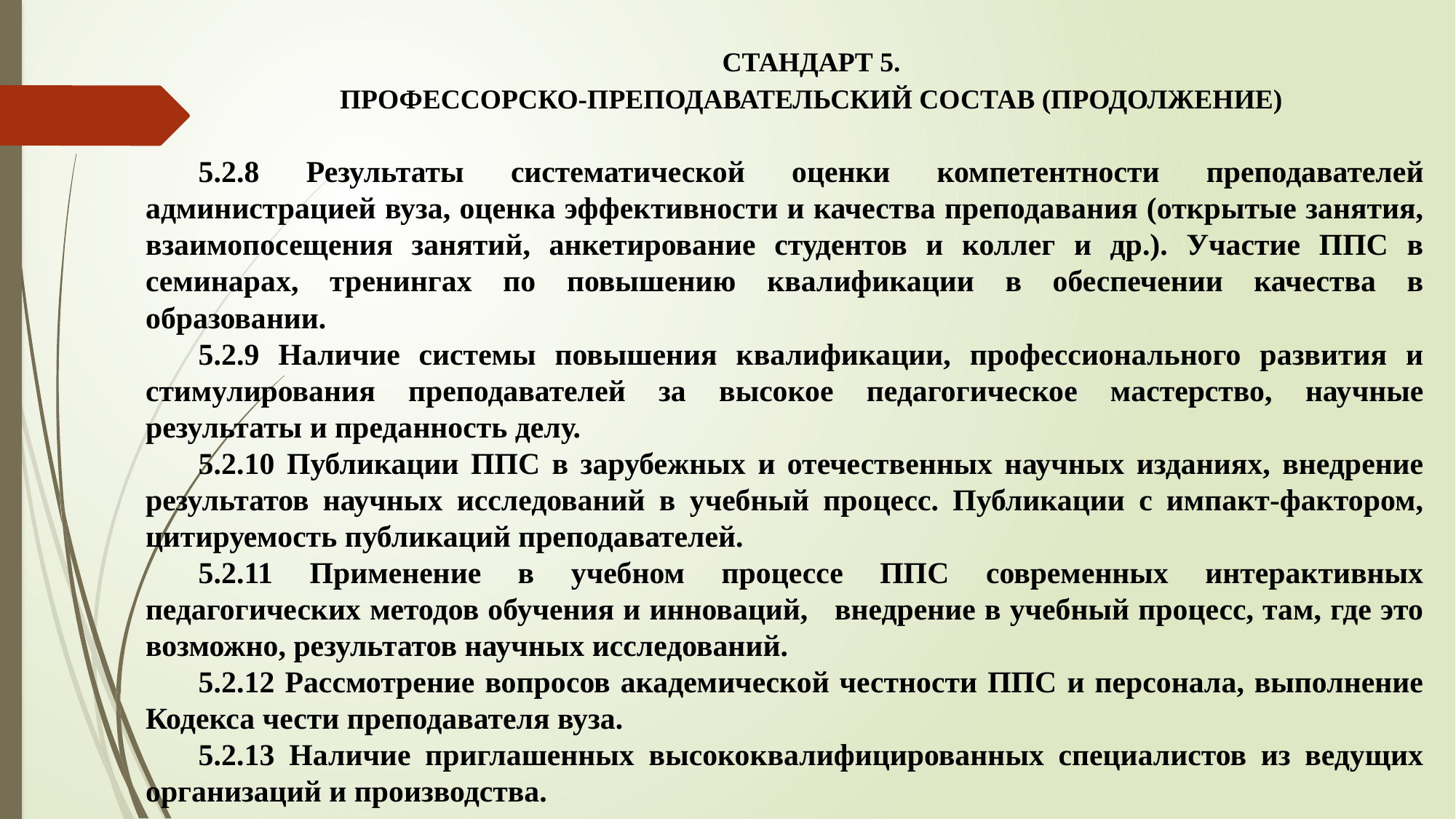

СТАНДАРТ 5.
ПРОФЕССОРСКО-ПРЕПОДАВАТЕЛЬСКИЙ СОСТАВ (ПРОДОЛЖЕНИЕ)

5.2.8 Результаты систематической оценки компетентности преподавателей администрацией вуза, оценка эффективности и качества преподавания (открытые занятия, взаимопосещения занятий, анкетирование студентов и коллег и др.). Участие ППС в семинарах, тренингах по повышению квалификации в обеспечении качества в образовании.
5.2.9 Наличие системы повышения квалификации, профессионального развития и стимулирования преподавателей за высокое педагогическое мастерство, научные результаты и преданность делу.
5.2.10 Публикации ППС в зарубежных и отечественных научных изданиях, внедрение результатов научных исследований в учебный процесс. Публикации с импакт-фактором, цитируемость публикаций преподавателей.
5.2.11 Применение в учебном процессе ППС современных интерактивных педагогических методов обучения и инноваций,   внедрение в учебный процесс, там, где это возможно, результатов научных исследований.
5.2.12 Рассмотрение вопросов академической честности ППС и персонала, выполнение Кодекса чести преподавателя вуза.
5.2.13 Наличие приглашенных высококвалифицированных специалистов из ведущих организаций и производства.